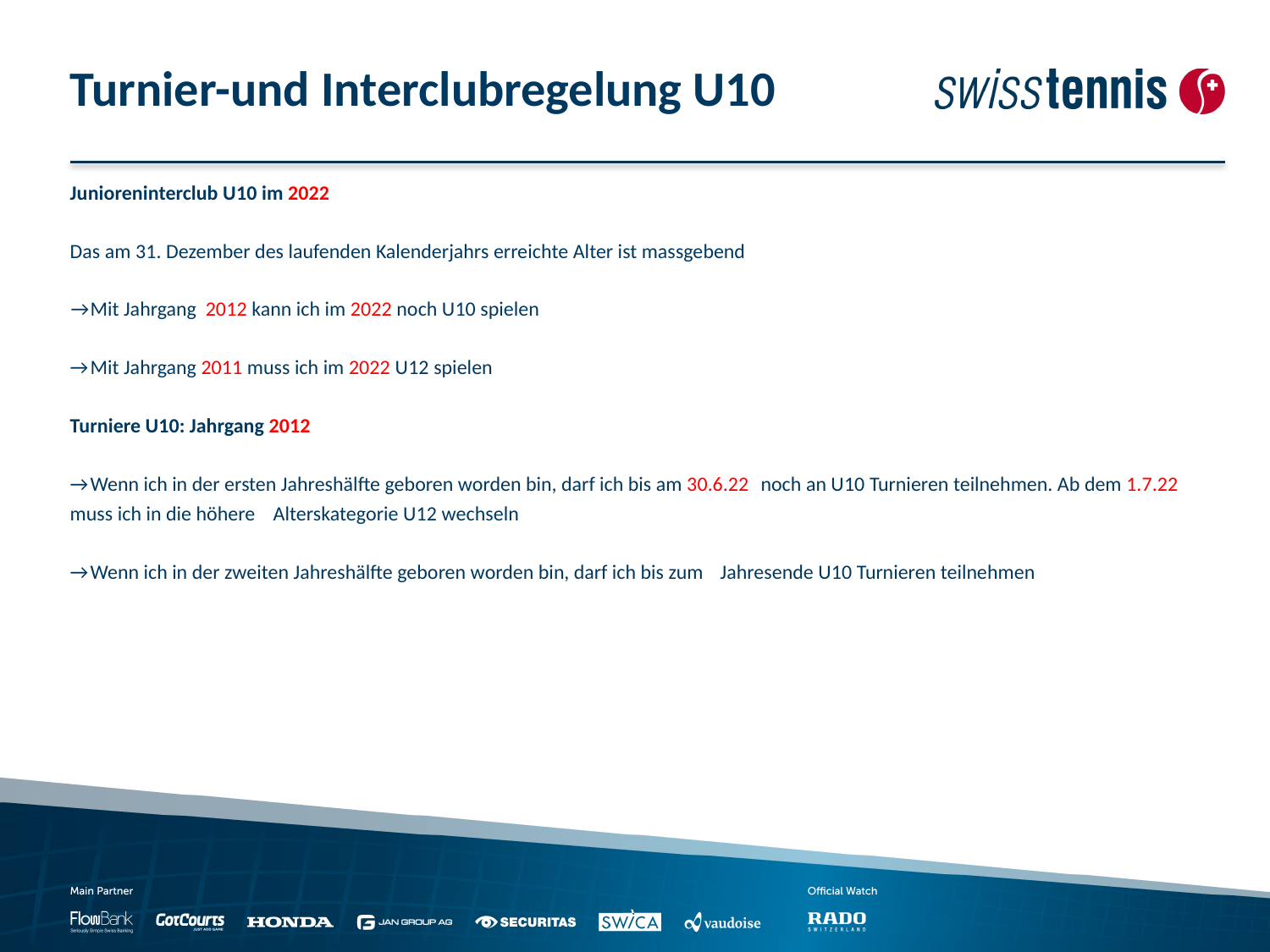

# Turnier-und Interclubregelung U10
Junioreninterclub U10 im 2022

Das am 31. Dezember des laufenden Kalenderjahrs erreichte Alter ist massgebend

  →	Mit Jahrgang  2012 kann ich im 2022 noch U10 spielen

→	Mit Jahrgang 2011 muss ich im 2022 U12 spielen

Turniere U10: Jahrgang 2012

→	Wenn ich in der ersten Jahreshälfte geboren worden bin, darf ich bis am 30.6.22 	noch an U10 Turnieren teilnehmen. Ab dem 1.7.22 muss ich in die höhere 	Alterskategorie U12 wechseln

→	Wenn ich in der zweiten Jahreshälfte geboren worden bin, darf ich bis zum 	Jahresende U10 Turnieren teilnehmen